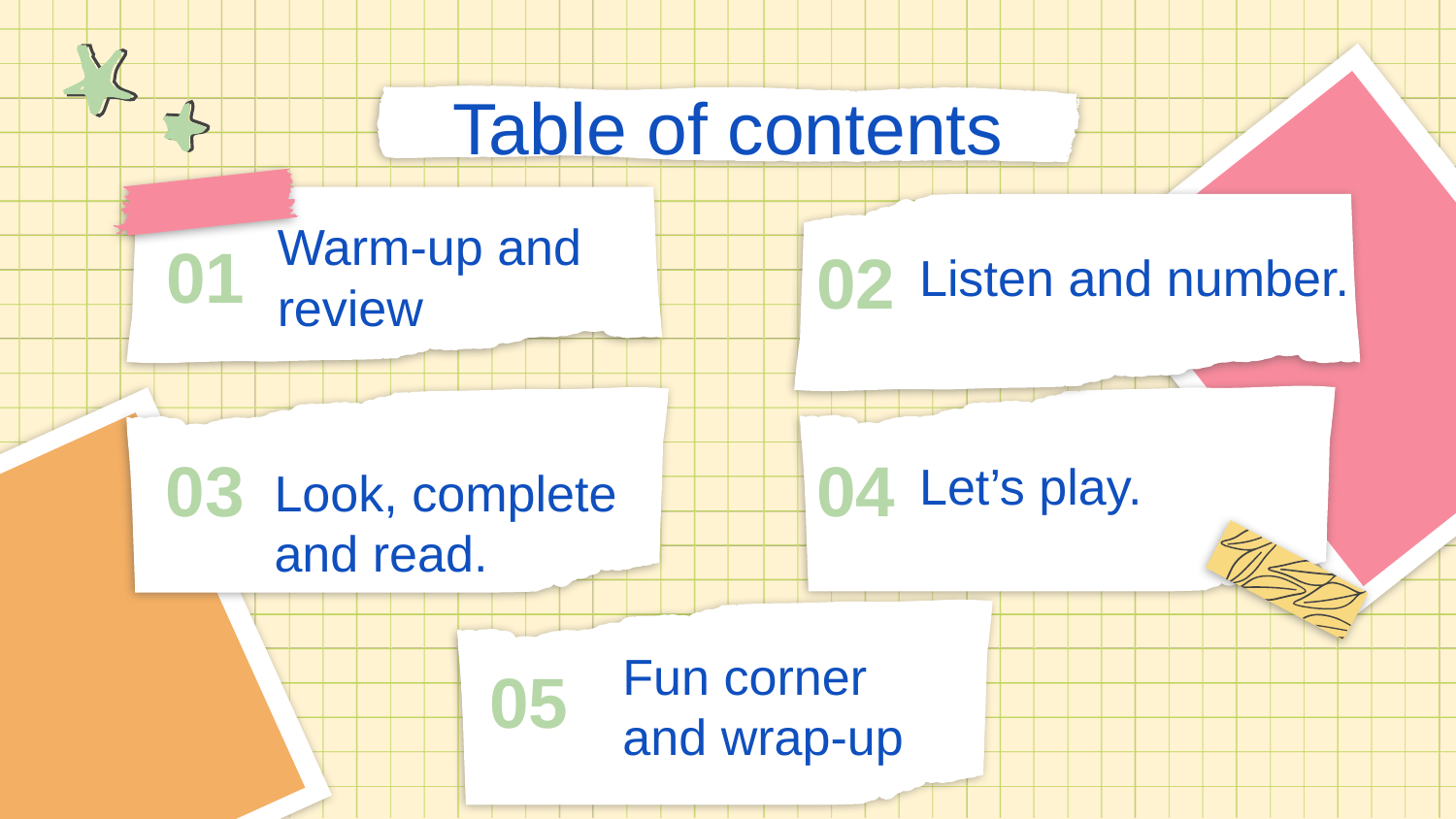

Table of contents

01
# Warm-up and review
Listen and number.
02

Look, complete and read.
04
03
Let’s play.

05
Fun corner and wrap-up